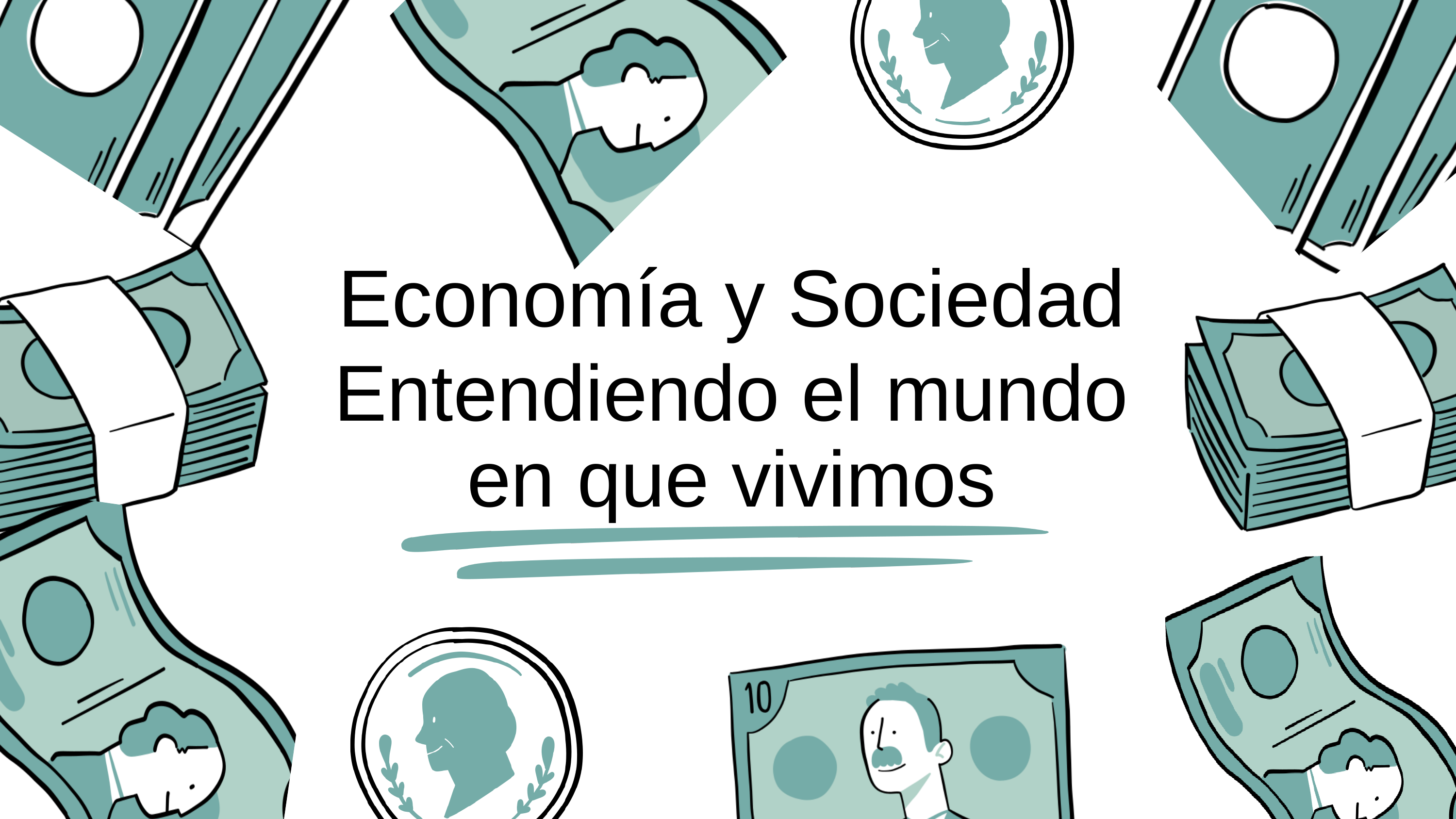

Economía y Sociedad
Entendiendo el mundo en que vivimos